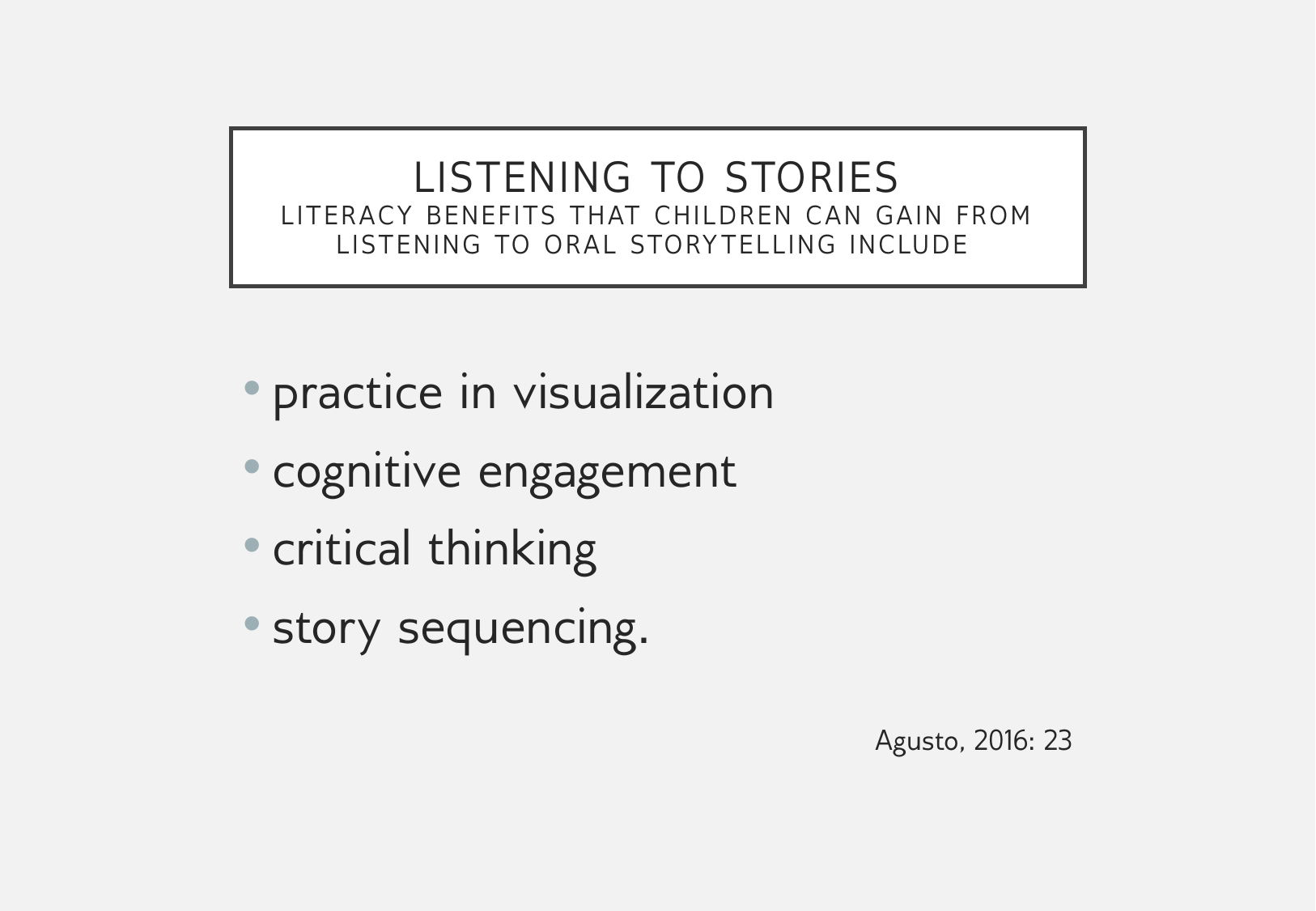

# Listening to Stories literacy benefits that children can gain from listening to oral storytelling include
practice in visualization
cognitive engagement
critical thinking
story sequencing.

Agusto, 2016: 23